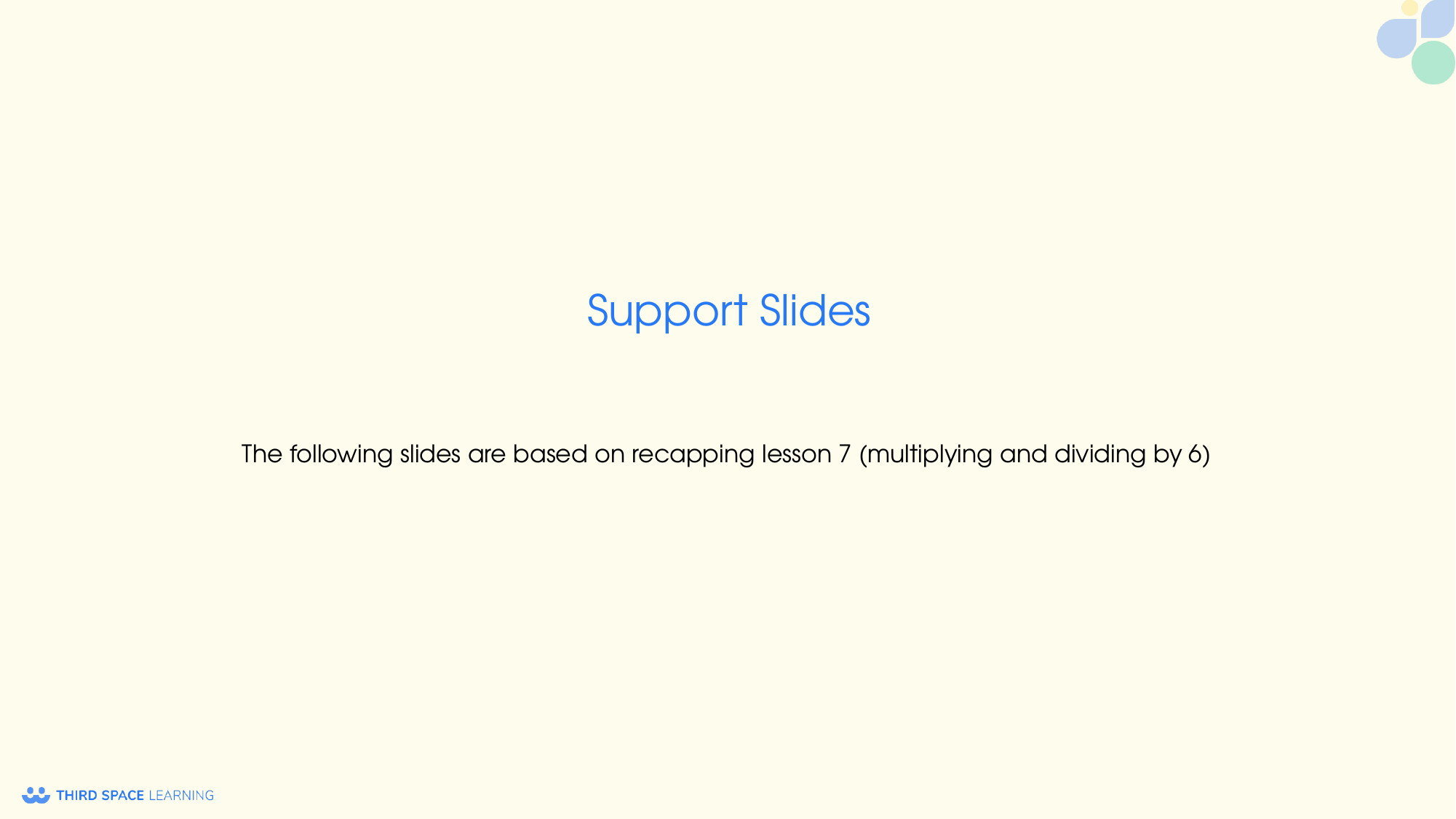

The following slides are based on recapping lesson 7 (multiplying and dividing by 6)